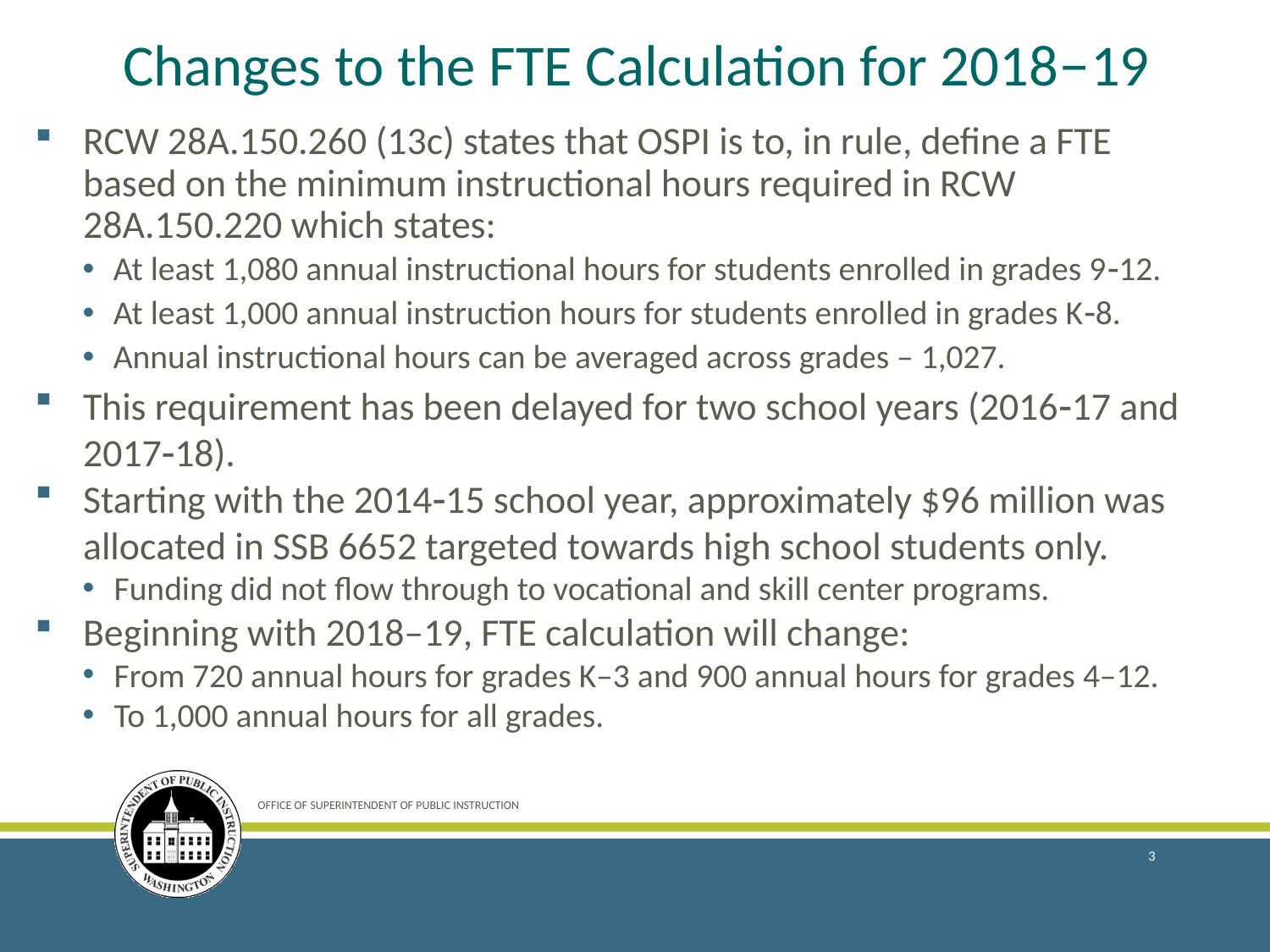

# Changes to the FTE Calculation for 2018–19
RCW 28A.150.260 (13c) states that OSPI is to, in rule, define a FTE based on the minimum instructional hours required in RCW 28A.150.220 which states:
At least 1,080 annual instructional hours for students enrolled in grades 9−12.
At least 1,000 annual instruction hours for students enrolled in grades K−8.
Annual instructional hours can be averaged across grades – 1,027.
This requirement has been delayed for two school years (2016−17 and 2017−18).
Starting with the 2014−15 school year, approximately $96 million was allocated in SSB 6652 targeted towards high school students only.
Funding did not flow through to vocational and skill center programs.
Beginning with 2018–19, FTE calculation will change:
From 720 annual hours for grades K–3 and 900 annual hours for grades 4–12.
To 1,000 annual hours for all grades.

OFFICE OF SUPERINTENDENT OF PUBLIC INSTRUCTION
3